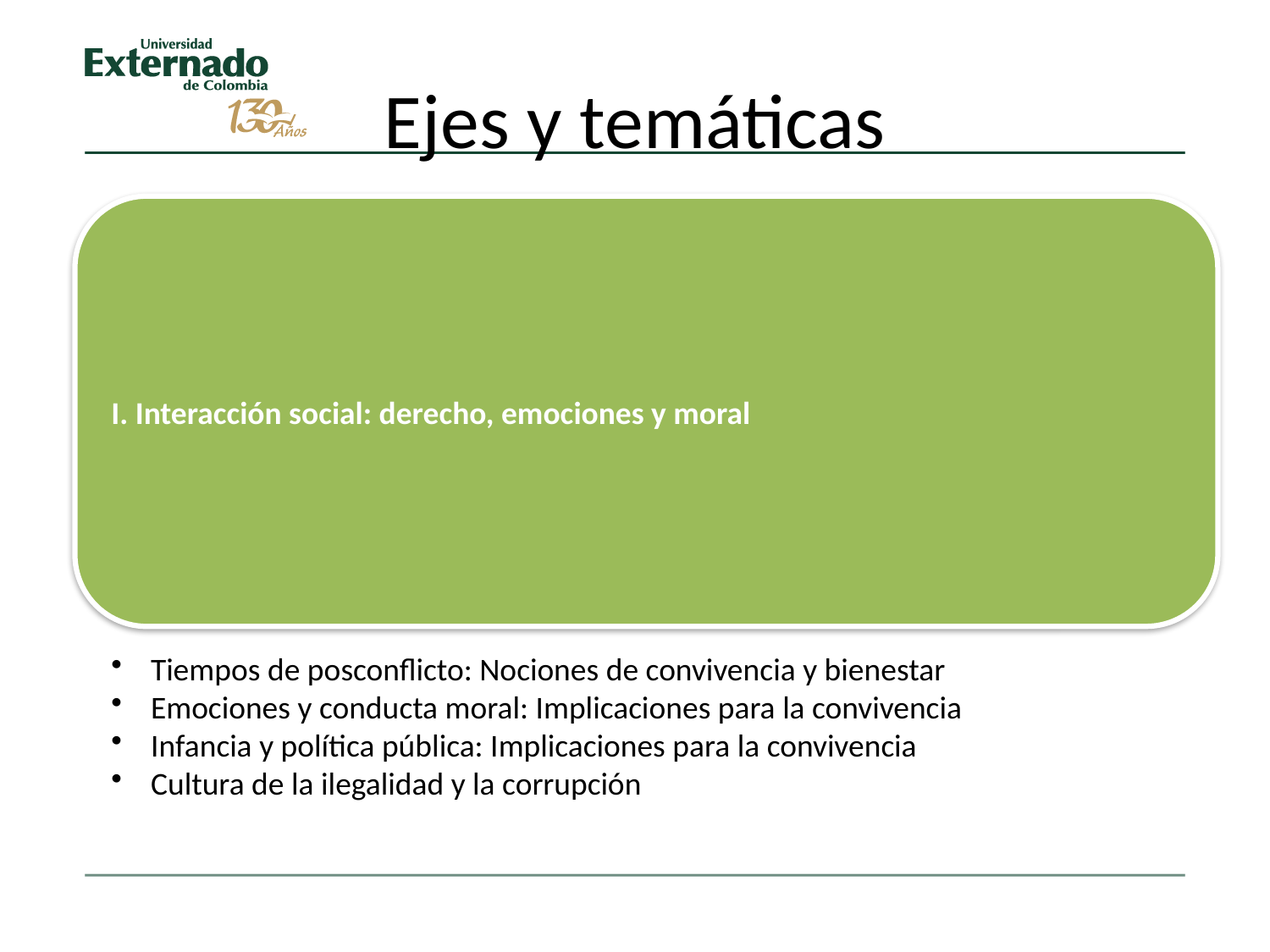

# Ejes y temáticas
I. Interacción social: derecho, emociones y moral
Tiempos de posconflicto: Nociones de convivencia y bienestar
Emociones y conducta moral: Implicaciones para la convivencia
Infancia y política pública: Implicaciones para la convivencia
Cultura de la ilegalidad y la corrupción